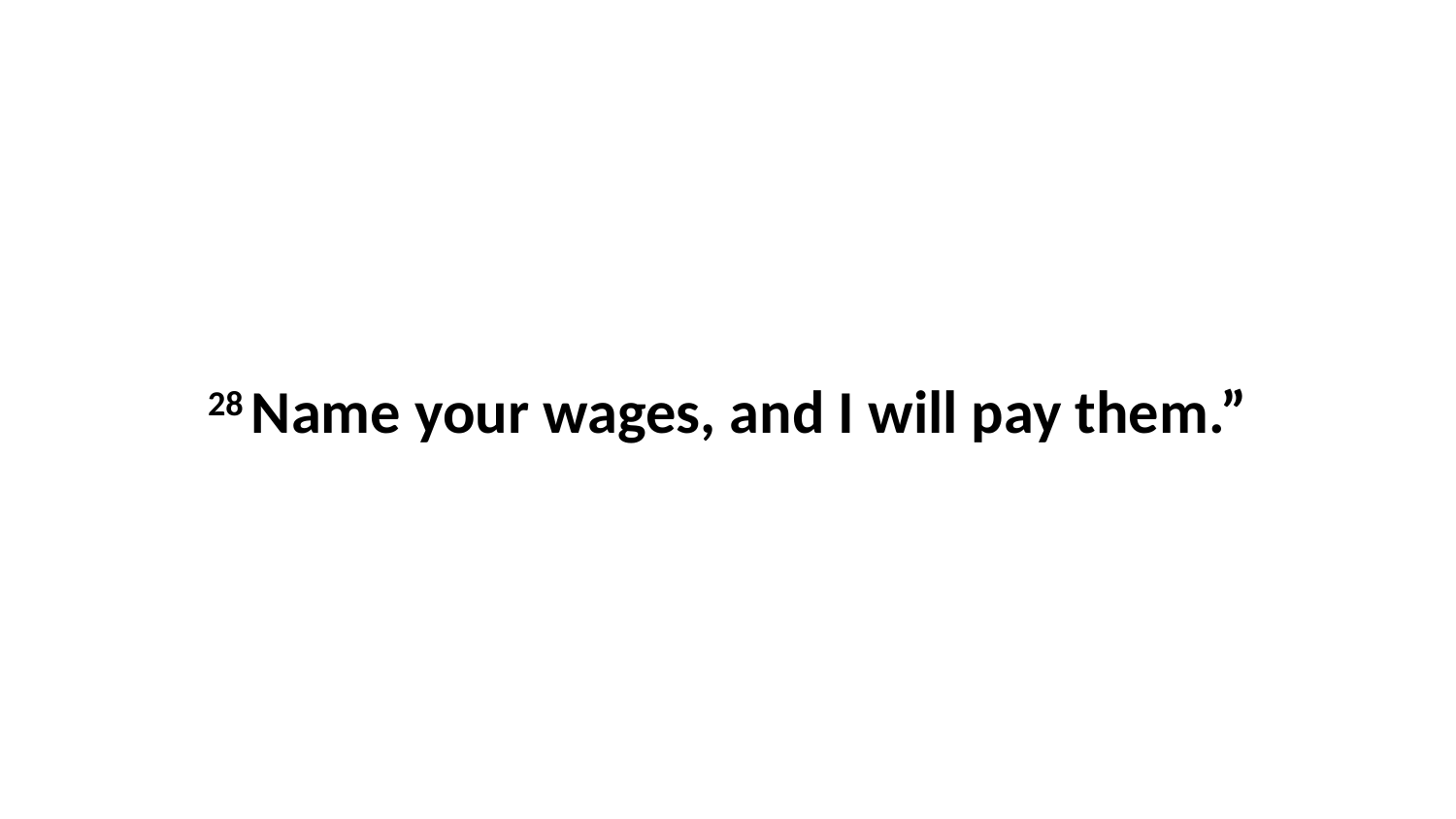

28 Name your wages, and I will pay them.”